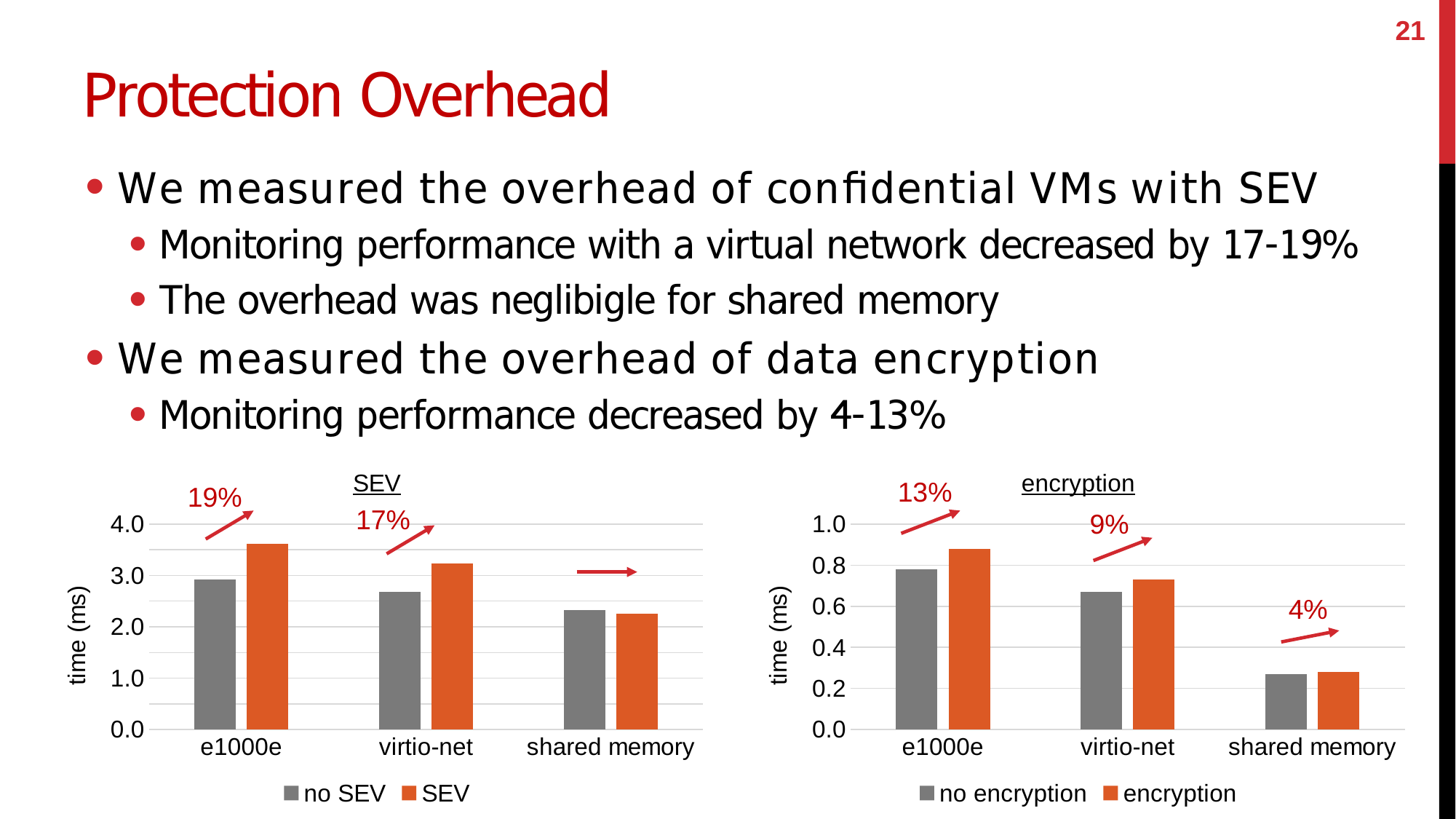

21
# Protection Overhead
We measured the overhead of confidential VMs with SEV
Monitoring performance with a virtual network decreased by 17-19%
The overhead was neglibigle for shared memory
We measured the overhead of data encryption
Monitoring performance decreased by 4-13%

### Chart: encryption

| Category | no encryption | encryption |
|---|---|---|
| e1000e | 0.78 | 0.88 |
| virtio-net | 0.67 | 0.73 |
| shared memory | 0.27 | 0.28 |

### Chart: SEV

| Category | no SEV | SEV |
|---|---|---|
| e1000e | 2.92 | 3.62 |
| virtio-net | 2.68 | 3.23 |
| shared memory | 2.33 | 2.25 |
13%
19%
17%
9%
4%